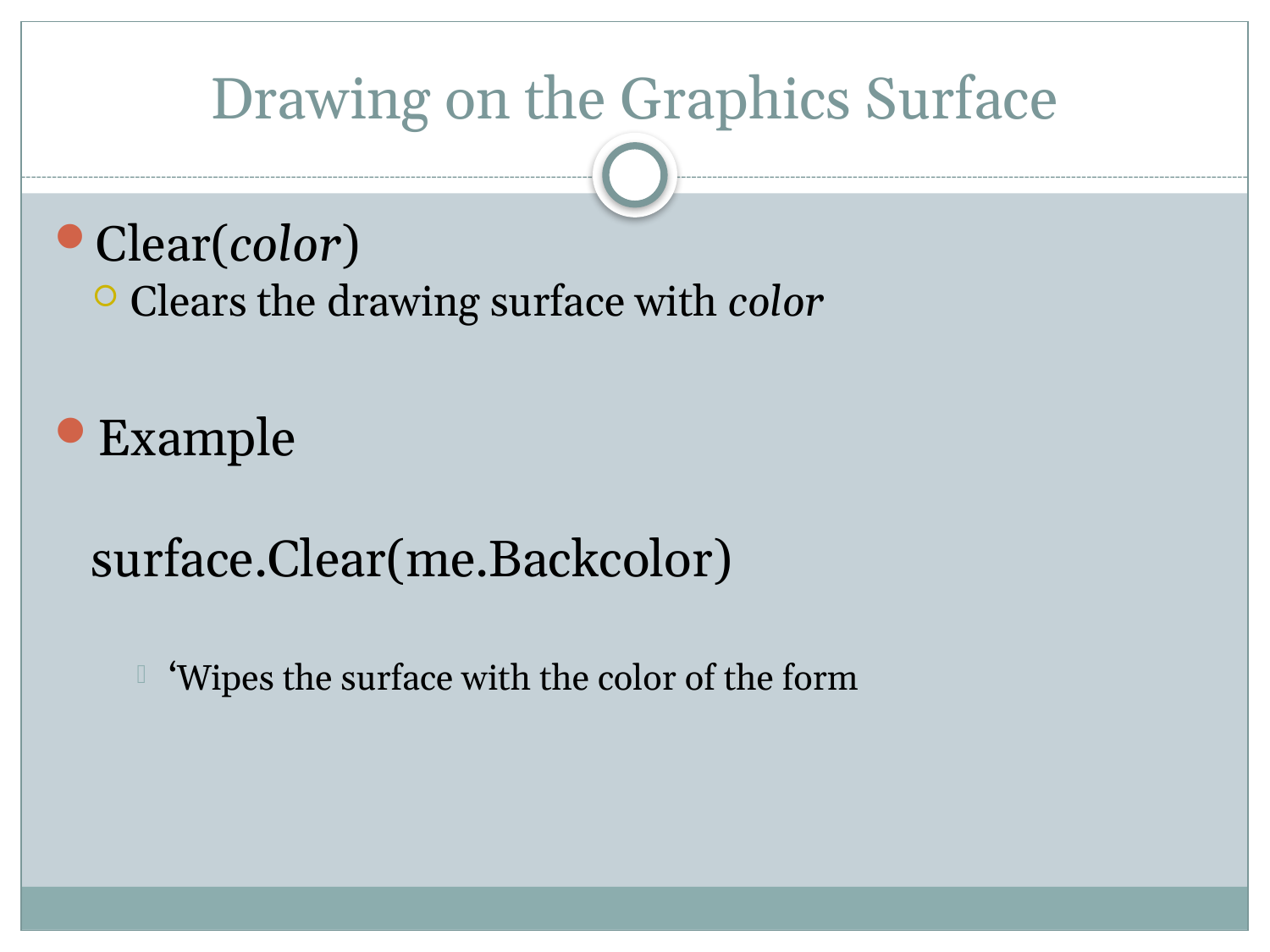

# Drawing on the Graphics Surface
Clear(color)
Clears the drawing surface with color

Example
   surface.Clear(me.Backcolor)

‘Wipes the surface with the color of the form